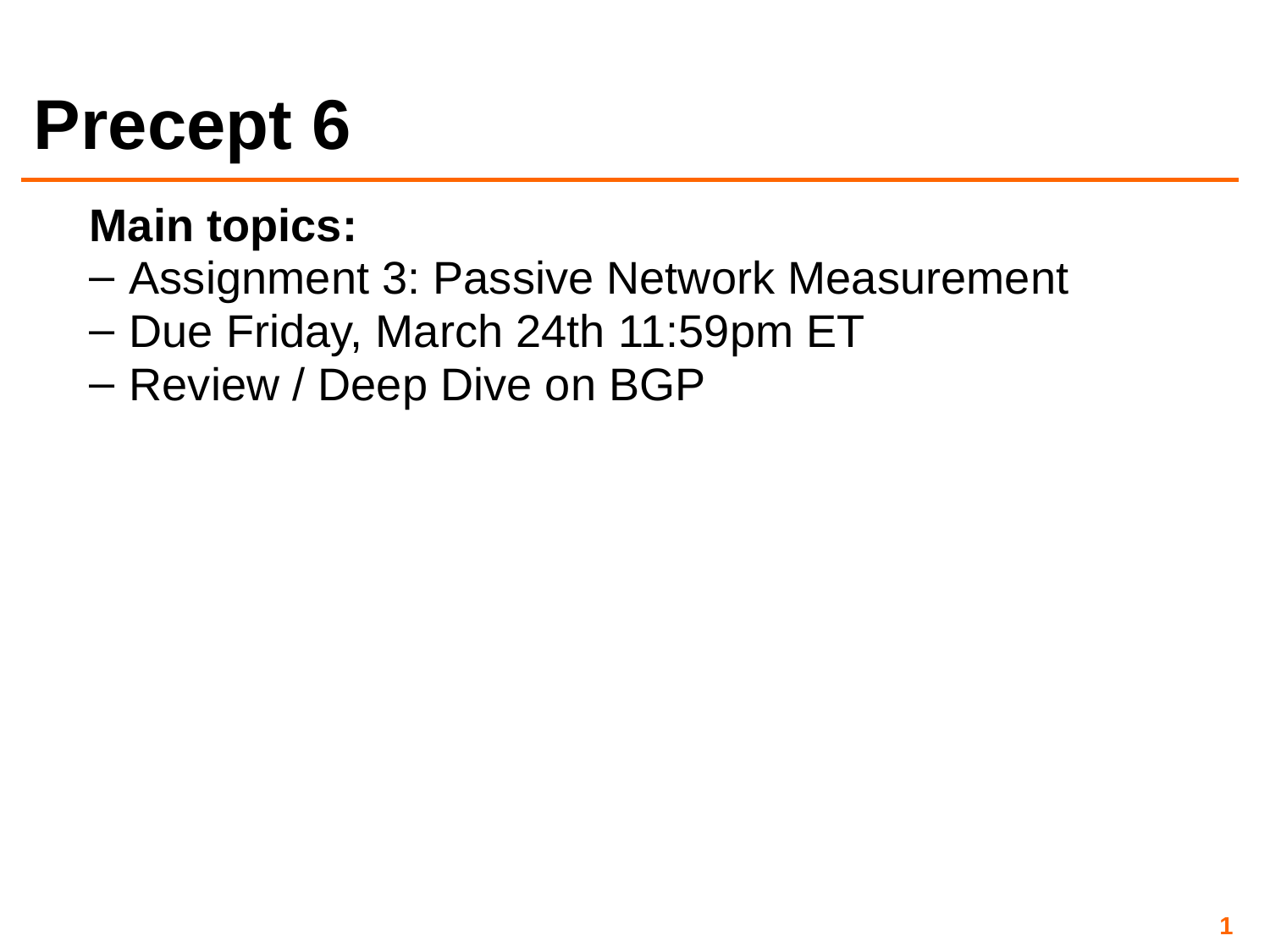

# Precept 6
Main topics:
Assignment 3: Passive Network Measurement
Due Friday, March 24th 11:59pm ET
Review / Deep Dive on BGP

1